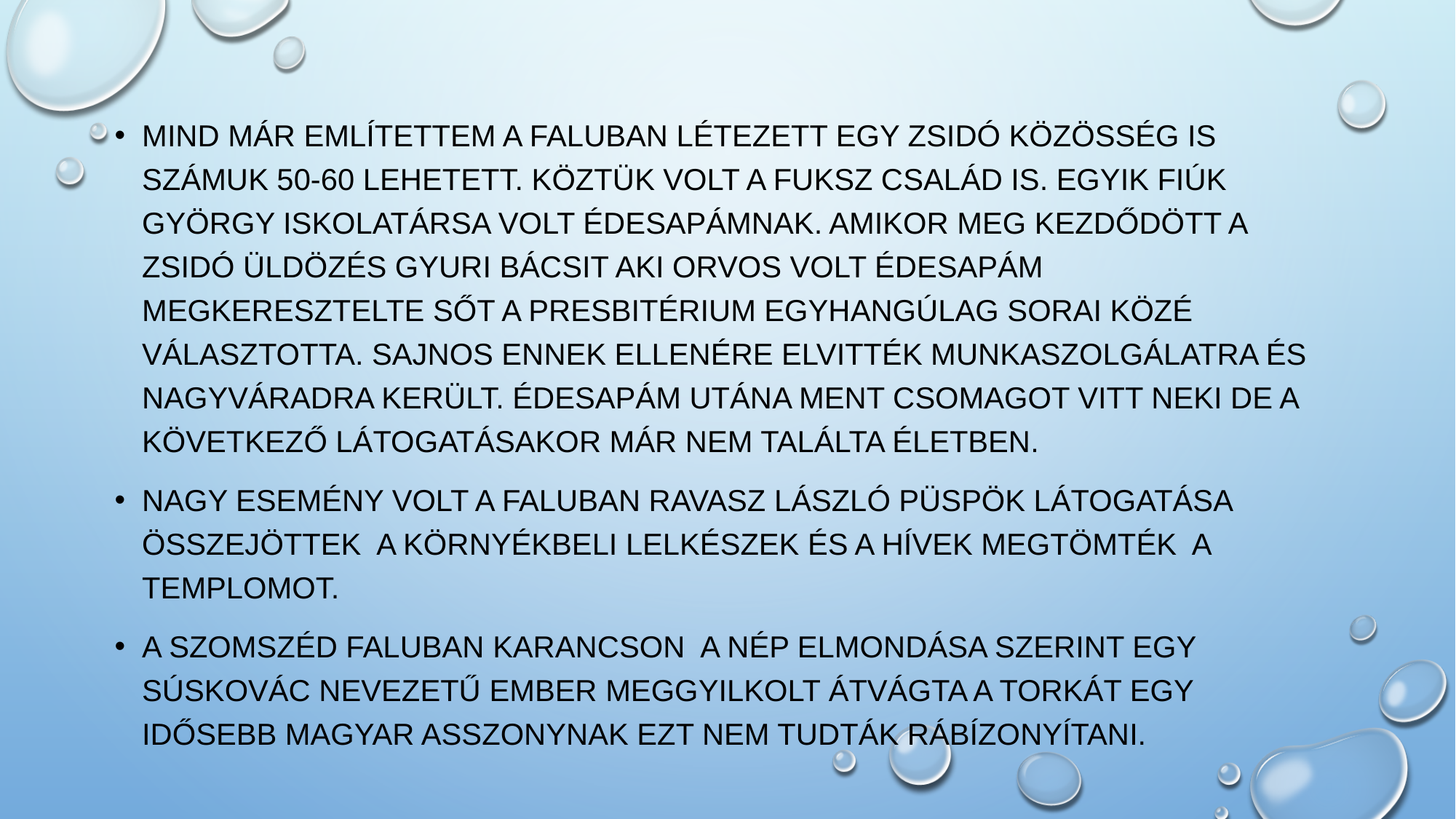

Mind már említettem a faluban létezett egy zsidó közösség is számuk 50-60 lehetett. Köztük volt a fuksz család is. Egyik fiúk györgy iskolatársa volt édesapámnak. Amikor meg kezdődött a zsidó üldözés gyuri bácsit aki orvos volt édesapám megkeresztelte sőt a presbitérium egyhangúlag sorai közé választotta. Sajnos ennek ellenére elvitték munkaszolgálatra és nagyváradra került. Édesapám utána ment csomagot vitt neki de a következő látogatásakor már nem találta életben.
Nagy esemény volt a faluban ravasz lászló püspök látogatása összejöttek  a környékbeli lelkészek és a hívek megtömték  a templomot.
A szomszéd faluban karancson  a nép elmondása szerint egy súskovác nevezetű ember meggyilkolt átvágta a torkát egy idősebb magyar asszonynak ezt nem tudták rábízonyítani.